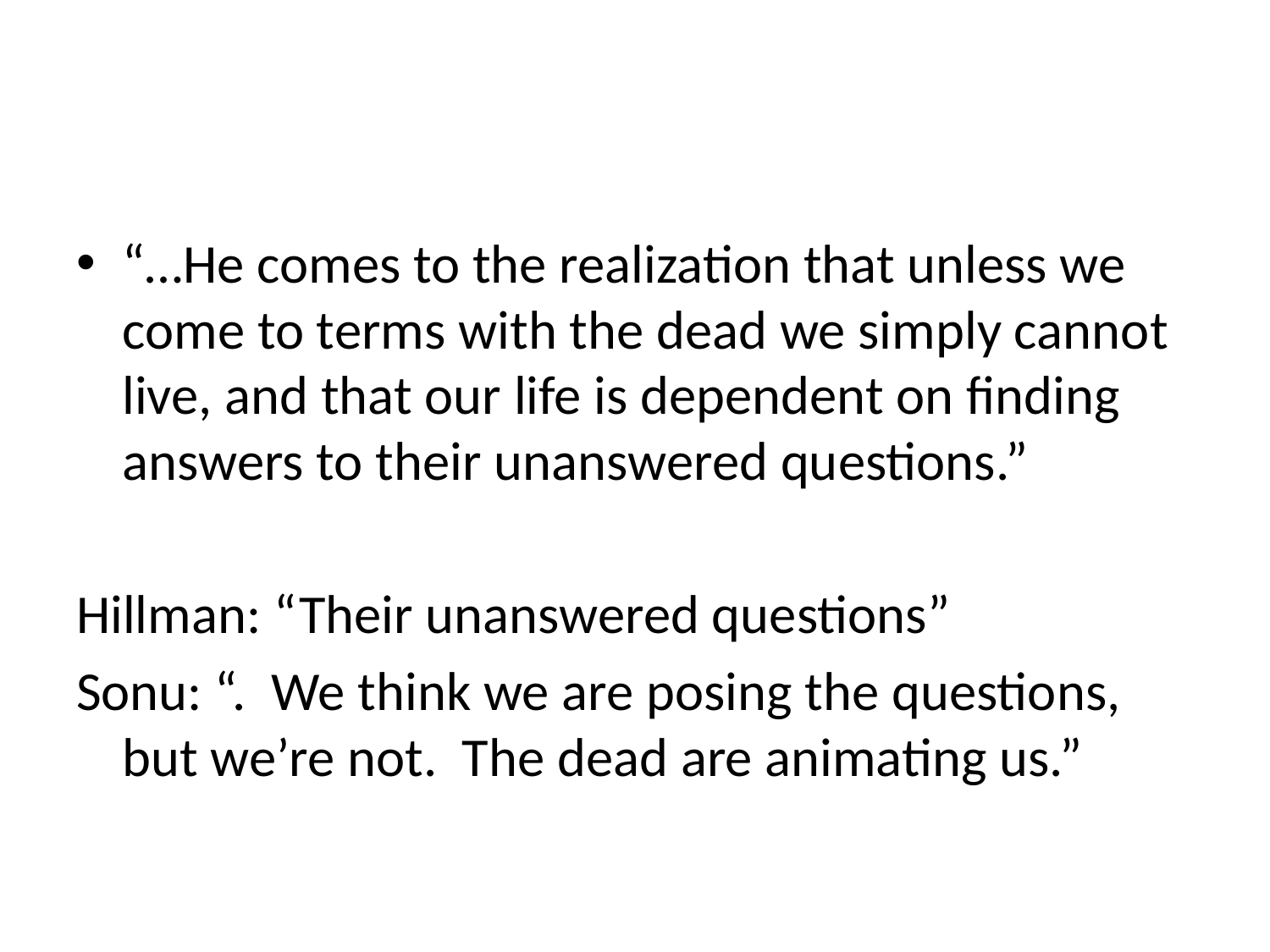

#
“…He comes to the realization that unless we come to terms with the dead we simply cannot live, and that our life is dependent on finding answers to their unanswered questions.”

Hillman: “Their unanswered questions”
Sonu: “.  We think we are posing the questions, but we’re not.  The dead are animating us.”